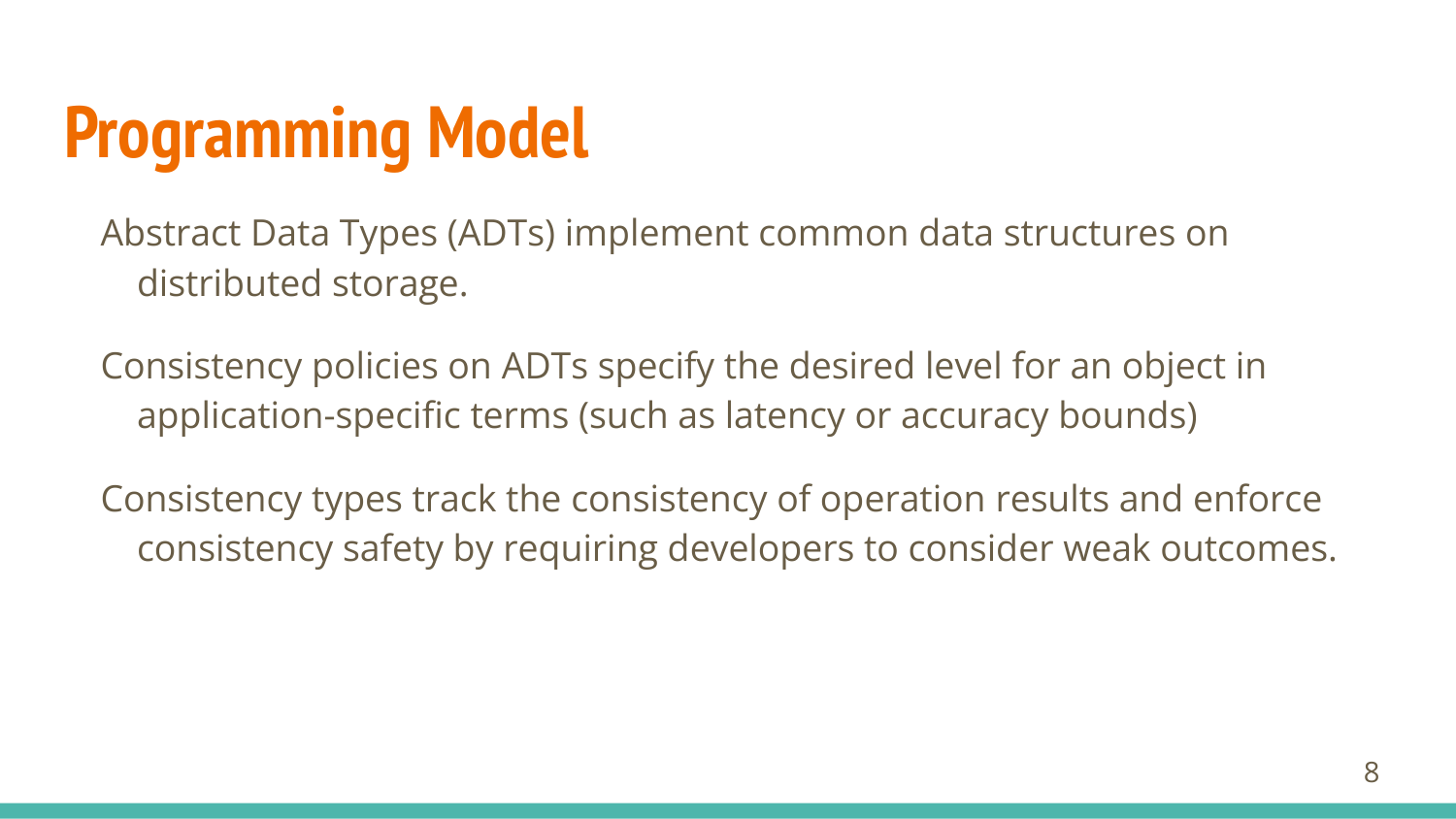

# Programming Model
Abstract Data Types (ADTs) implement common data structures on distributed storage.
Consistency policies on ADTs specify the desired level for an object in application-specific terms (such as latency or accuracy bounds)
Consistency types track the consistency of operation results and enforce consistency safety by requiring developers to consider weak outcomes.

8